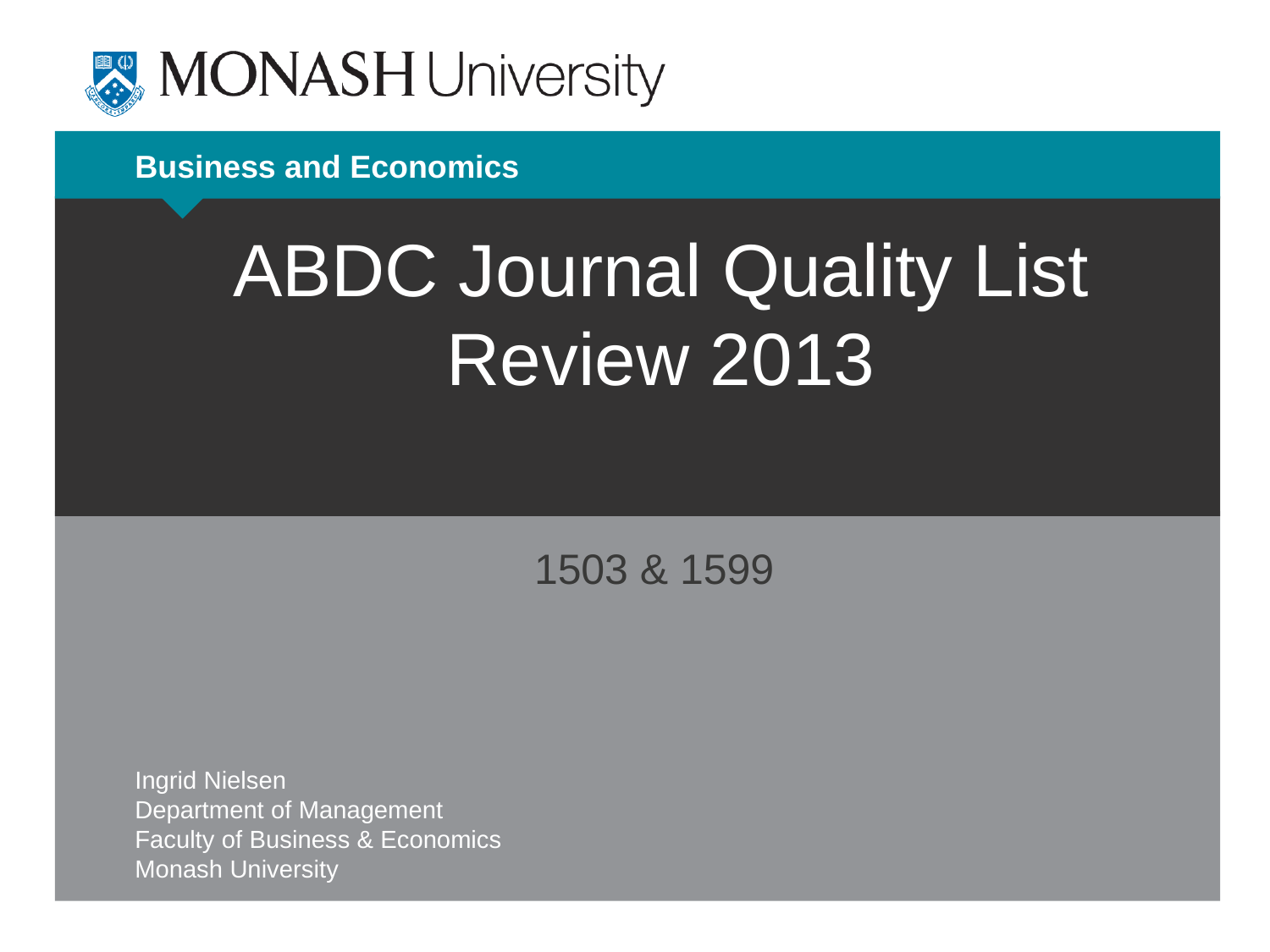

# ABDC Journal Quality List Review 2013
1503 & 1599
Ingrid Nielsen
Department of Management
Faculty of Business & Economics
Monash University